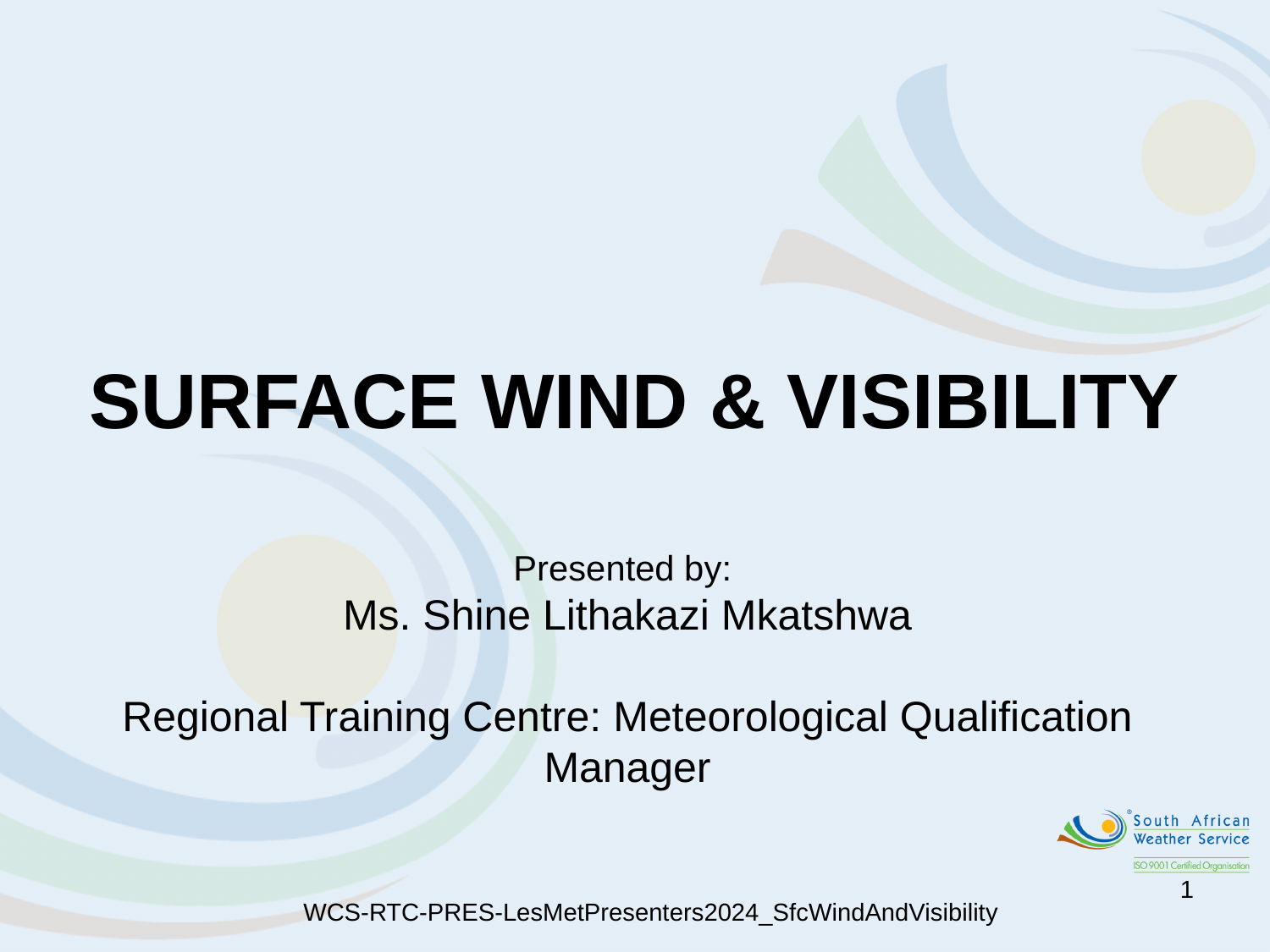

# Surface wind & visibility
Presented by:
Ms. Shine Lithakazi Mkatshwa

Regional Training Centre: Meteorological Qualification Manager
1
WCS-RTC-PRES-LesMetPresenters2024_SfcWindAndVisibility